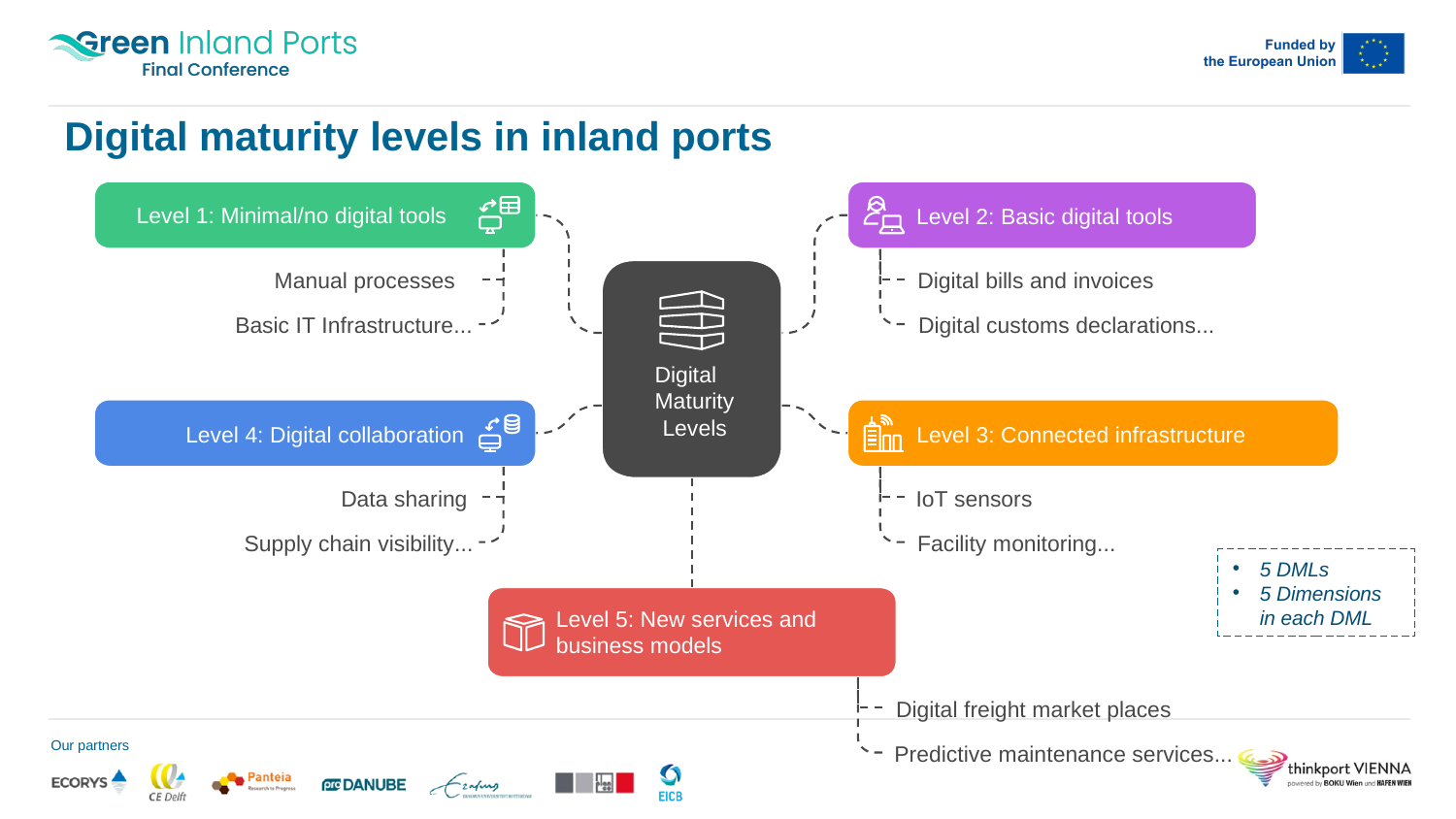

# Digital maturity levels in inland ports

Level 1: Minimal/no digital tools
Level 2: Basic digital tools

Manual processes
Digital bills and invoices

Basic IT Infrastructure...
Digital customs declarations...
Digital
Maturity
Levels

Level 4: Digital collaboration
Level 3: Connected infrastructure

Data sharing
IoT sensors
Supply chain visibility...
Facility monitoring...

Level 5: New services and
business models

Digital freight market places
Predictive maintenance services...
5 DMLs
5 Dimensions in each DML